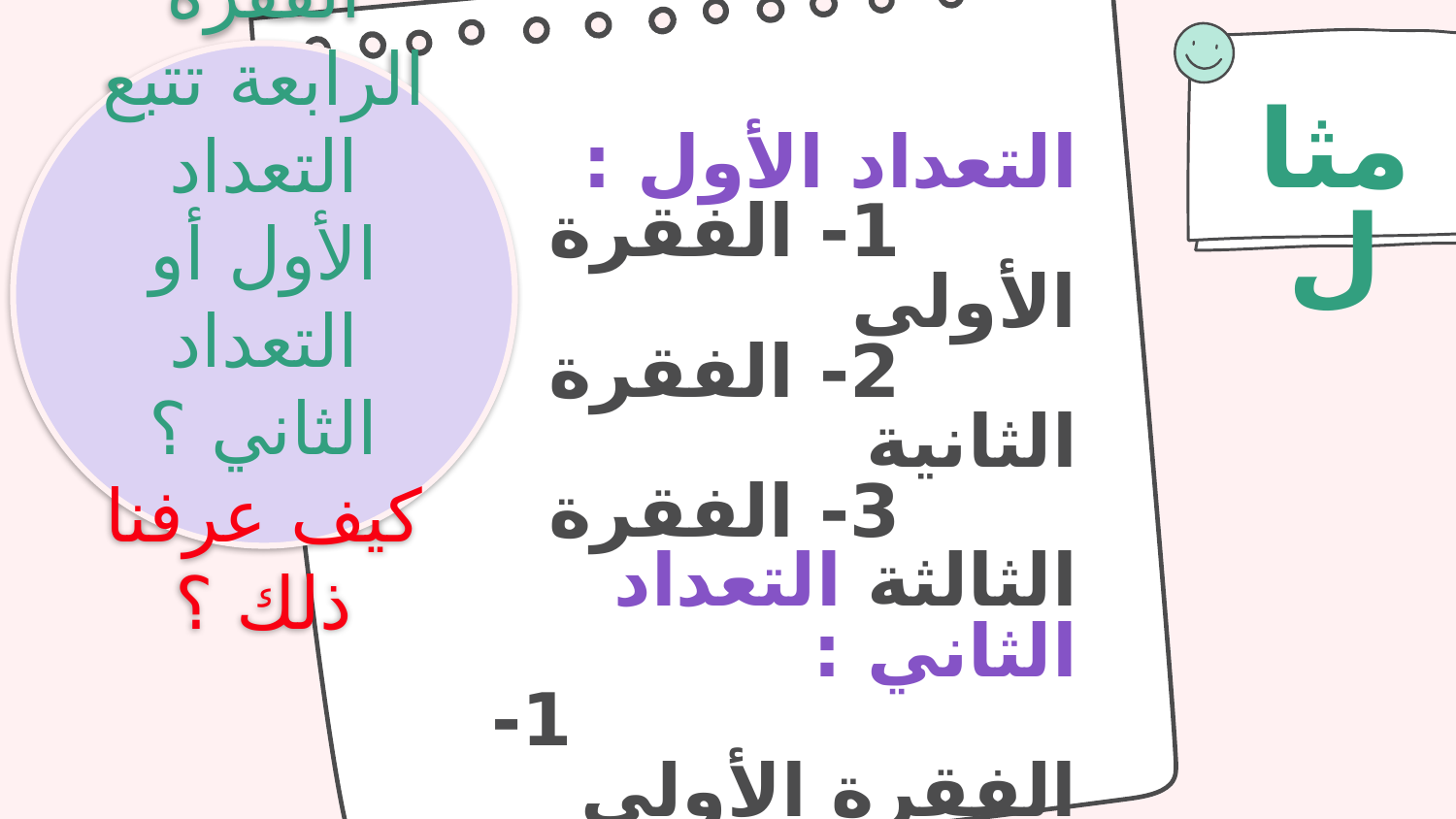

الفقرة الرابعة تتبع التعداد الأول أو التعداد الثاني ؟
كيف عرفنا ذلك ؟
مثال
# التعداد الأول : 1- الفقرة الأولى 2- الفقرة الثانية 3- الفقرة الثالثة التعداد الثاني : 1- الفقرة الأولى 2- الفقرة الثانية 3- الفقرة الثالثة 4- الفقرة الرابعة